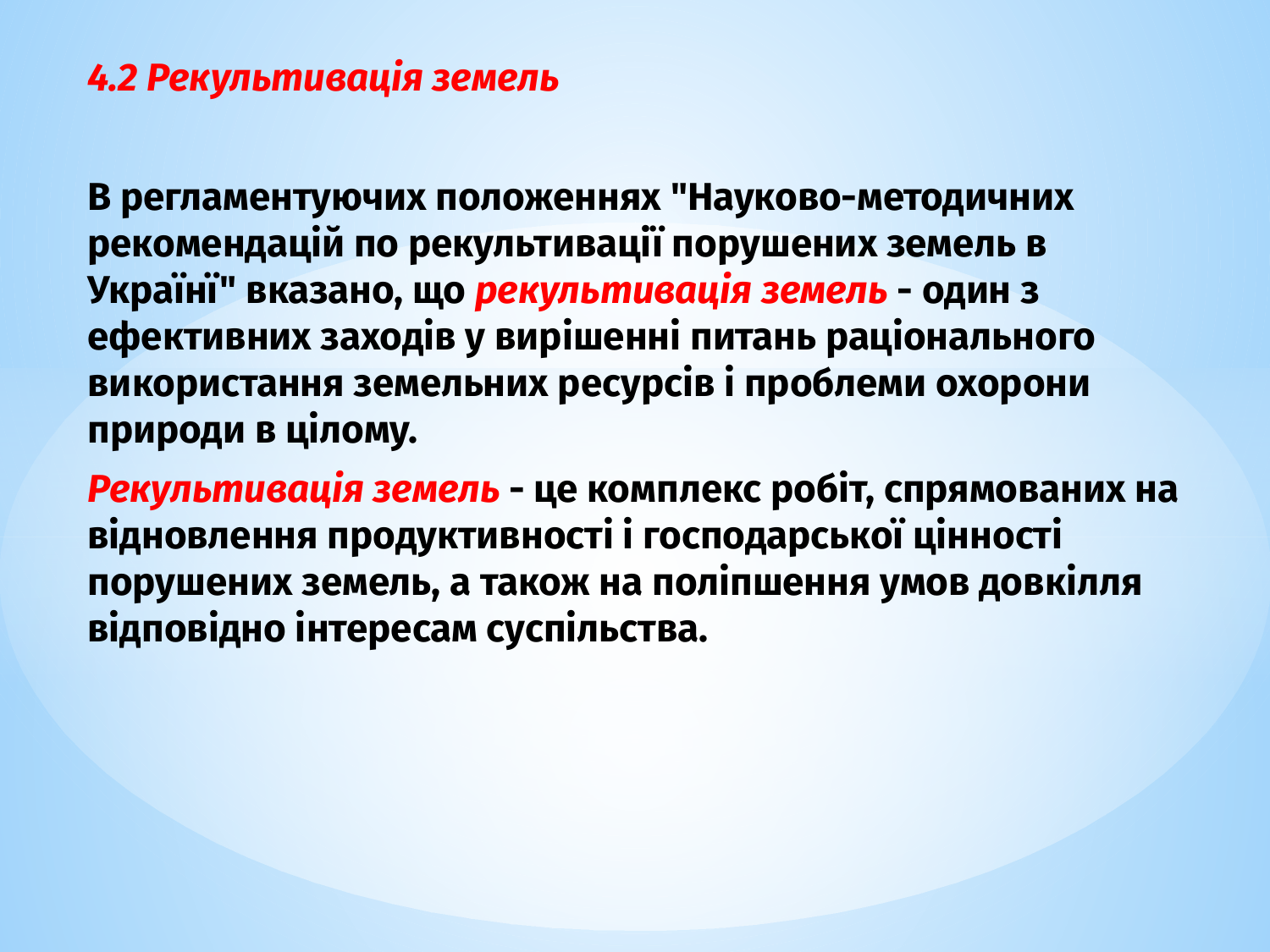

4.2 Рекультивація земель

В регламентуючих положеннях "Науково-методичних рекомендацій по рекультивації порушених земель в Українї" вказано, що рекультивація земель - один з ефективних заходів у вирішенні питань раціонального використання земельних ресурсів і проблеми охорони природи в цілому.
Рекультивація земель - це комплекс робіт, спрямованих на відновлення продуктивності і господарської цінності порушених земель, а також на поліпшення умов довкілля відповідно інтересам суспільства.